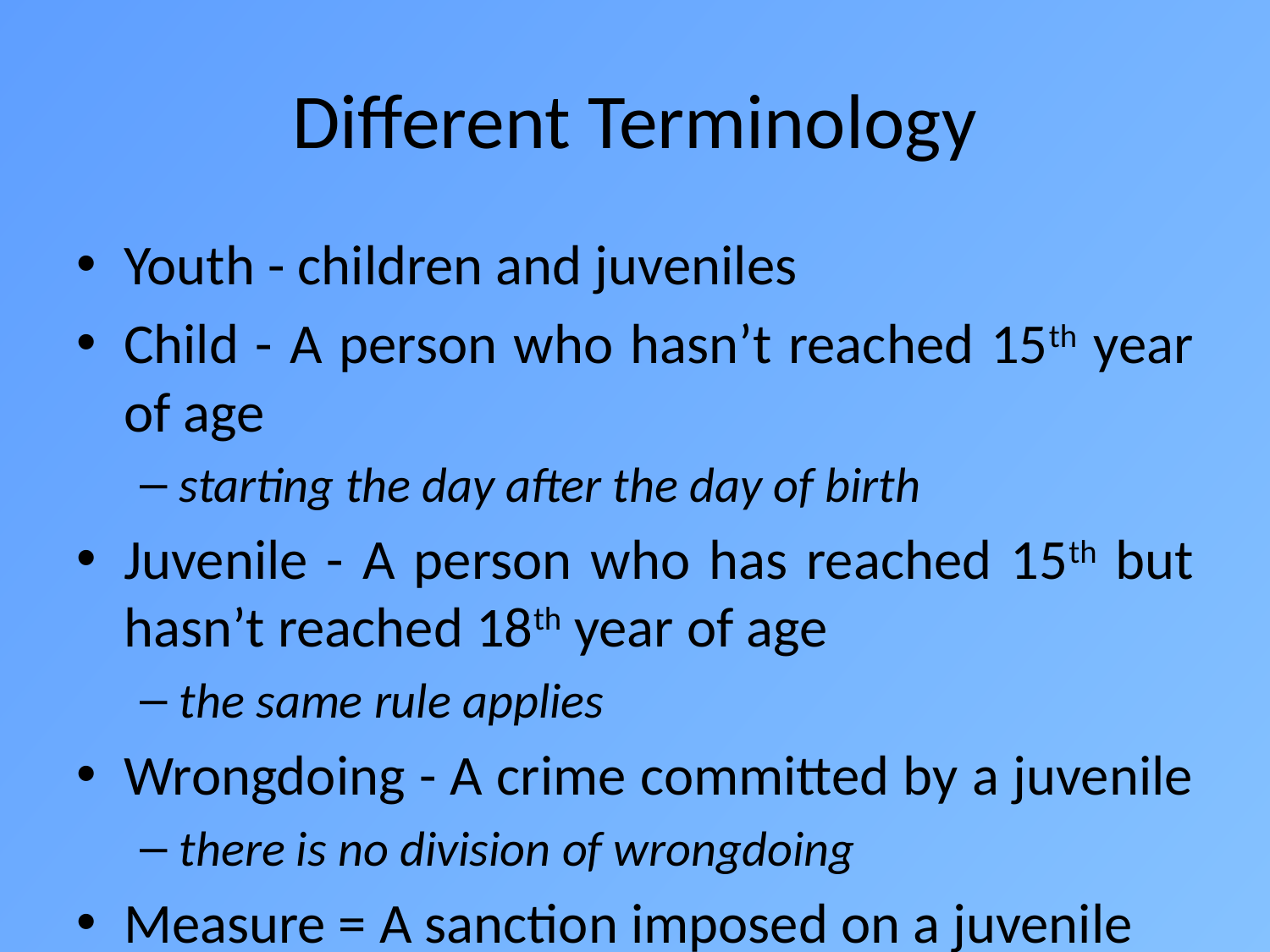

# Different Terminology
Youth - children and juveniles
Child - A person who hasn’t reached 15th year of age
starting the day after the day of birth
Juvenile - A person who has reached 15th but hasn’t reached 18th year of age
the same rule applies
Wrongdoing - A crime committed by a juvenile
there is no division of wrongdoing
Measure = A sanction imposed on a juvenile